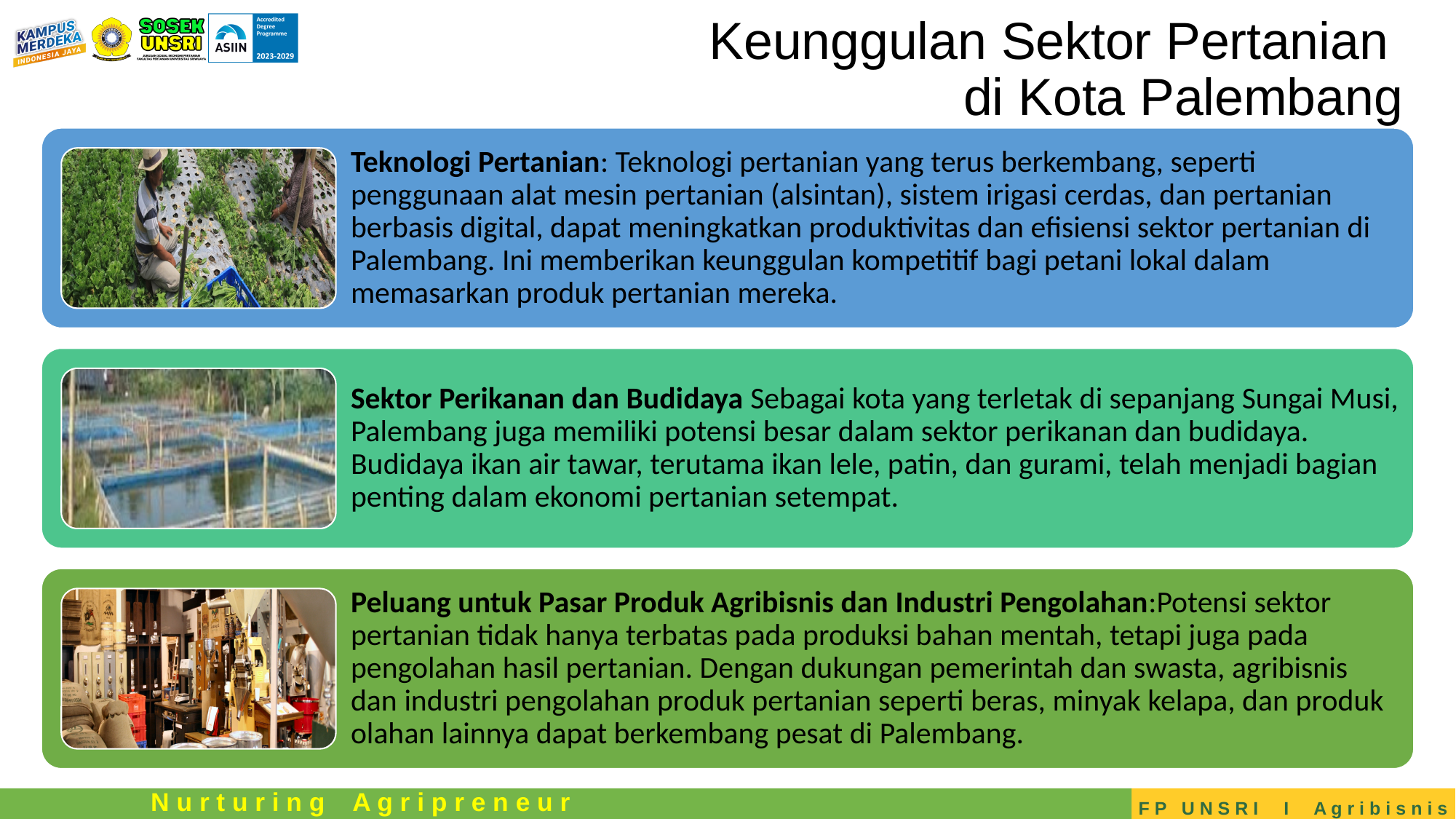

Keunggulan Sektor Pertanian
di Kota Palembang
Teknologi Pertanian: Teknologi pertanian yang terus berkembang, seperti penggunaan alat mesin pertanian (alsintan), sistem irigasi cerdas, dan pertanian berbasis digital, dapat meningkatkan produktivitas dan efisiensi sektor pertanian di Palembang. Ini memberikan keunggulan kompetitif bagi petani lokal dalam memasarkan produk pertanian mereka.
Sektor Perikanan dan Budidaya Sebagai kota yang terletak di sepanjang Sungai Musi, Palembang juga memiliki potensi besar dalam sektor perikanan dan budidaya. Budidaya ikan air tawar, terutama ikan lele, patin, dan gurami, telah menjadi bagian penting dalam ekonomi pertanian setempat.
Peluang untuk Pasar Produk Agribisnis dan Industri Pengolahan:Potensi sektor pertanian tidak hanya terbatas pada produksi bahan mentah, tetapi juga pada pengolahan hasil pertanian. Dengan dukungan pemerintah dan swasta, agribisnis dan industri pengolahan produk pertanian seperti beras, minyak kelapa, dan produk olahan lainnya dapat berkembang pesat di Palembang.
# Keunggulan Pertanian di Kota Palembang